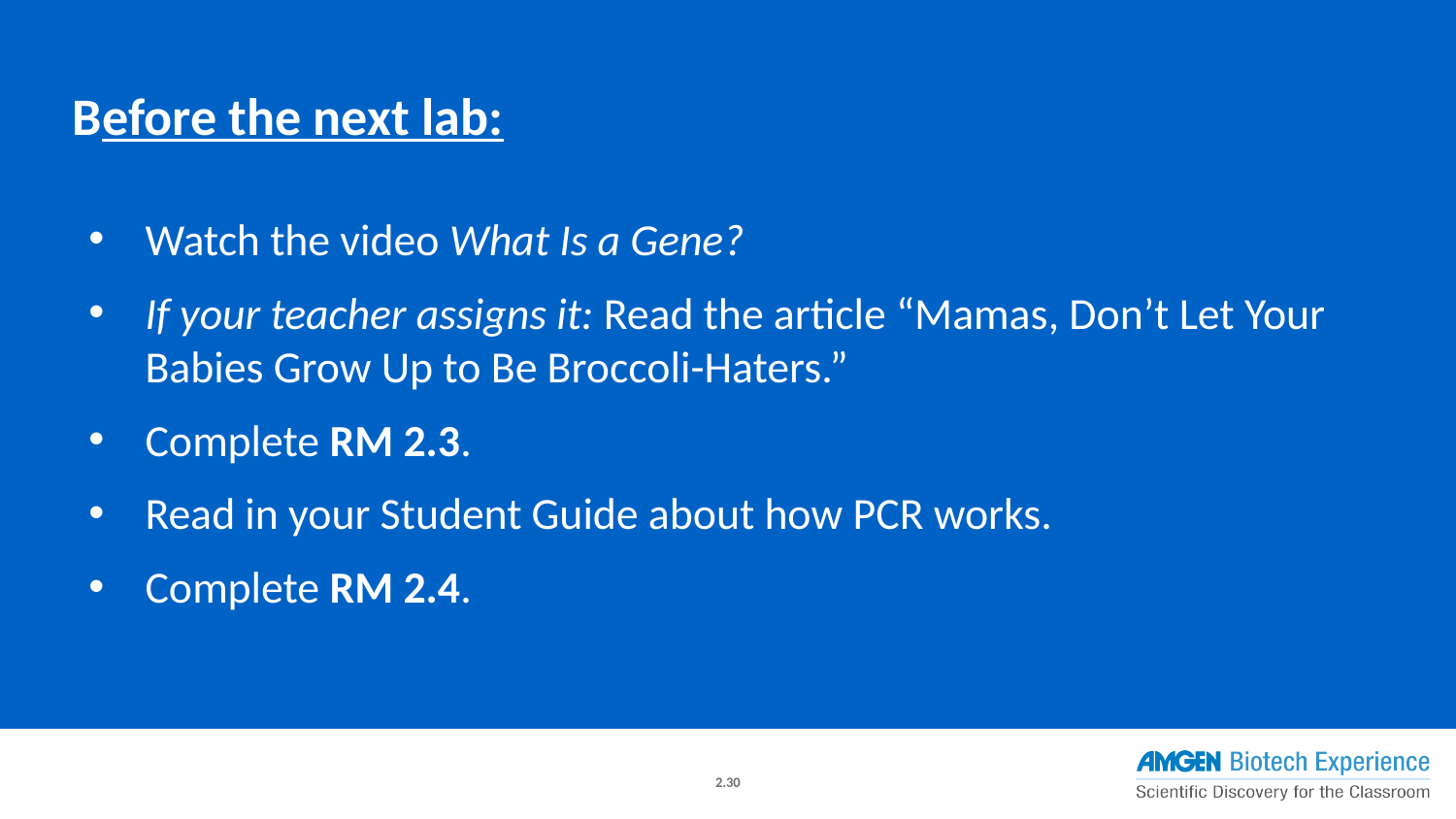

Before the next lab:
Watch the video What Is a Gene?
If your teacher assigns it: Read the article “Mamas, Don’t Let Your Babies Grow Up to Be Broccoli-Haters.”
Complete RM 2.3.
Read in your Student Guide about how PCR works.
Complete RM 2.4.